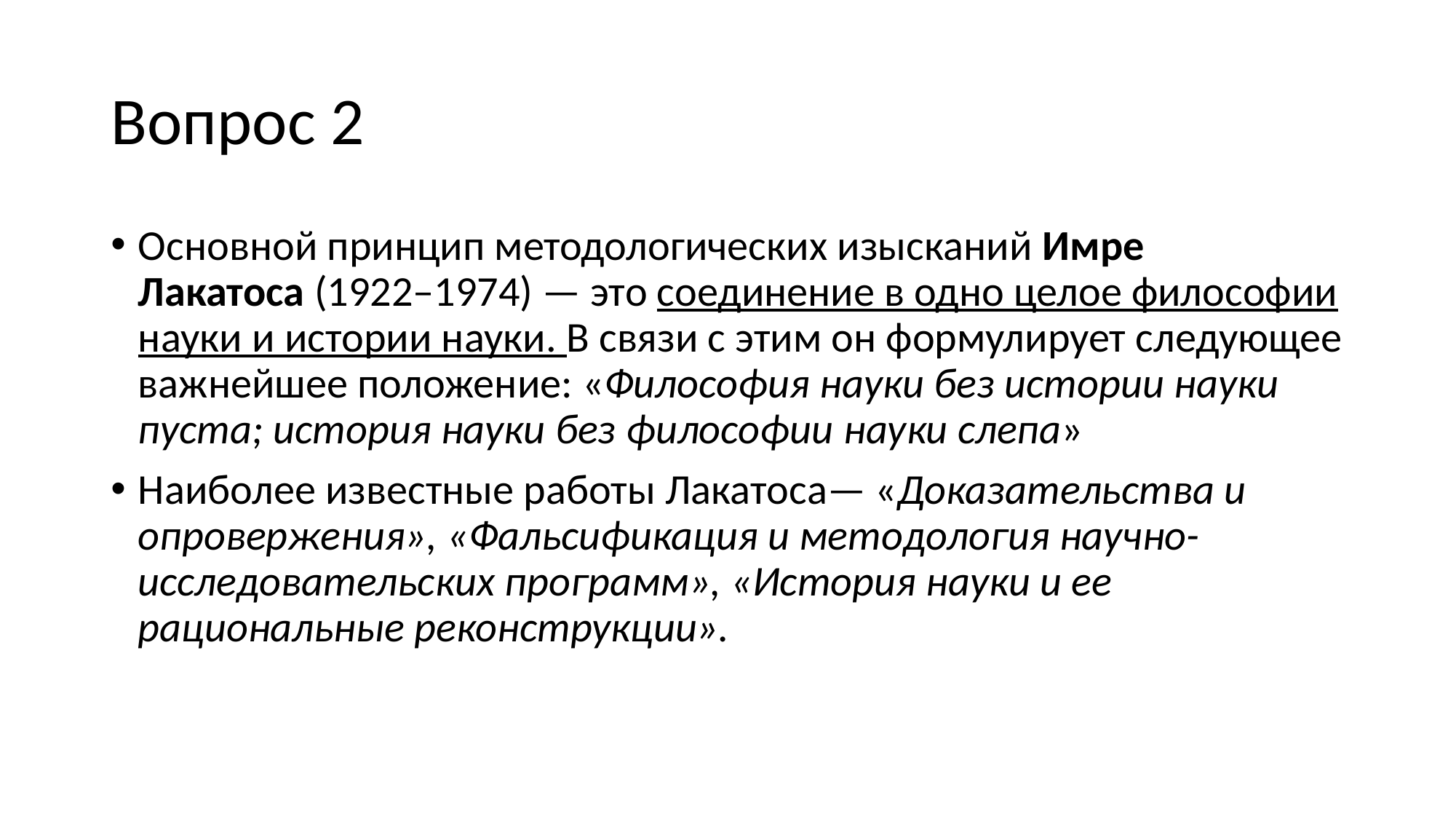

# Вопрос 2
Основной принцип методологических изысканий Имре Лакатоса (1922–1974) — это соединение в одно целое философии науки и истории науки. В связи с этим он формулирует следующее важнейшее положение: «Философия науки без истории науки пуста; история науки без философии науки слепа»
Наиболее известные работы Лакатоса— «Доказательства и опровержения», «Фальсификация и методология научно-исследовательских программ», «История науки и ее рациональные реконструкции».